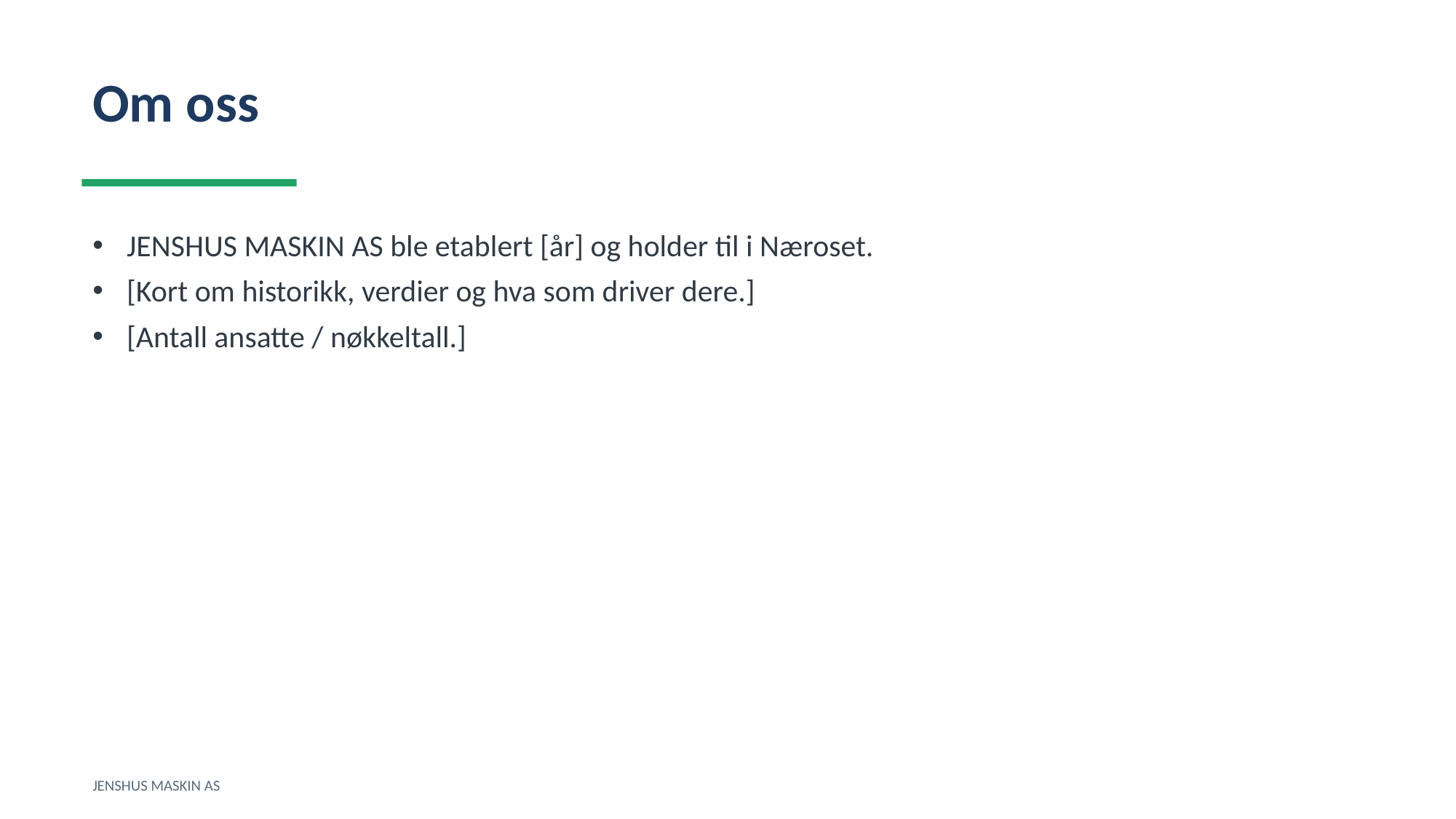

Om oss

JENSHUS MASKIN AS ble etablert [år] og holder til i Næroset.
[Kort om historikk, verdier og hva som driver dere.]
[Antall ansatte / nøkkeltall.]
JENSHUS MASKIN AS